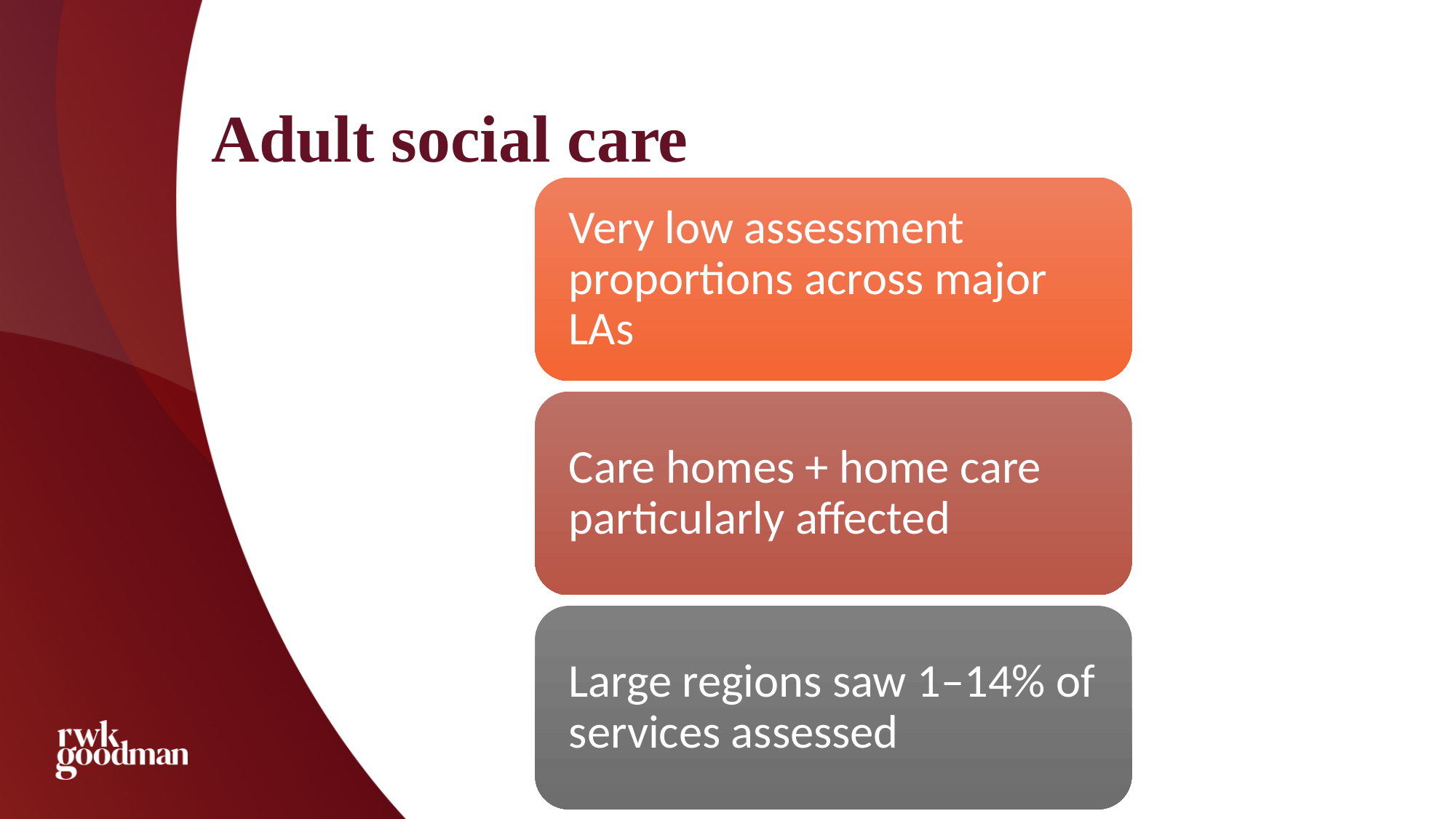

# Adult social care
Very low assessment proportions across major LAs
Care homes + home care particularly affected
Large regions saw 1–14% of services assessed